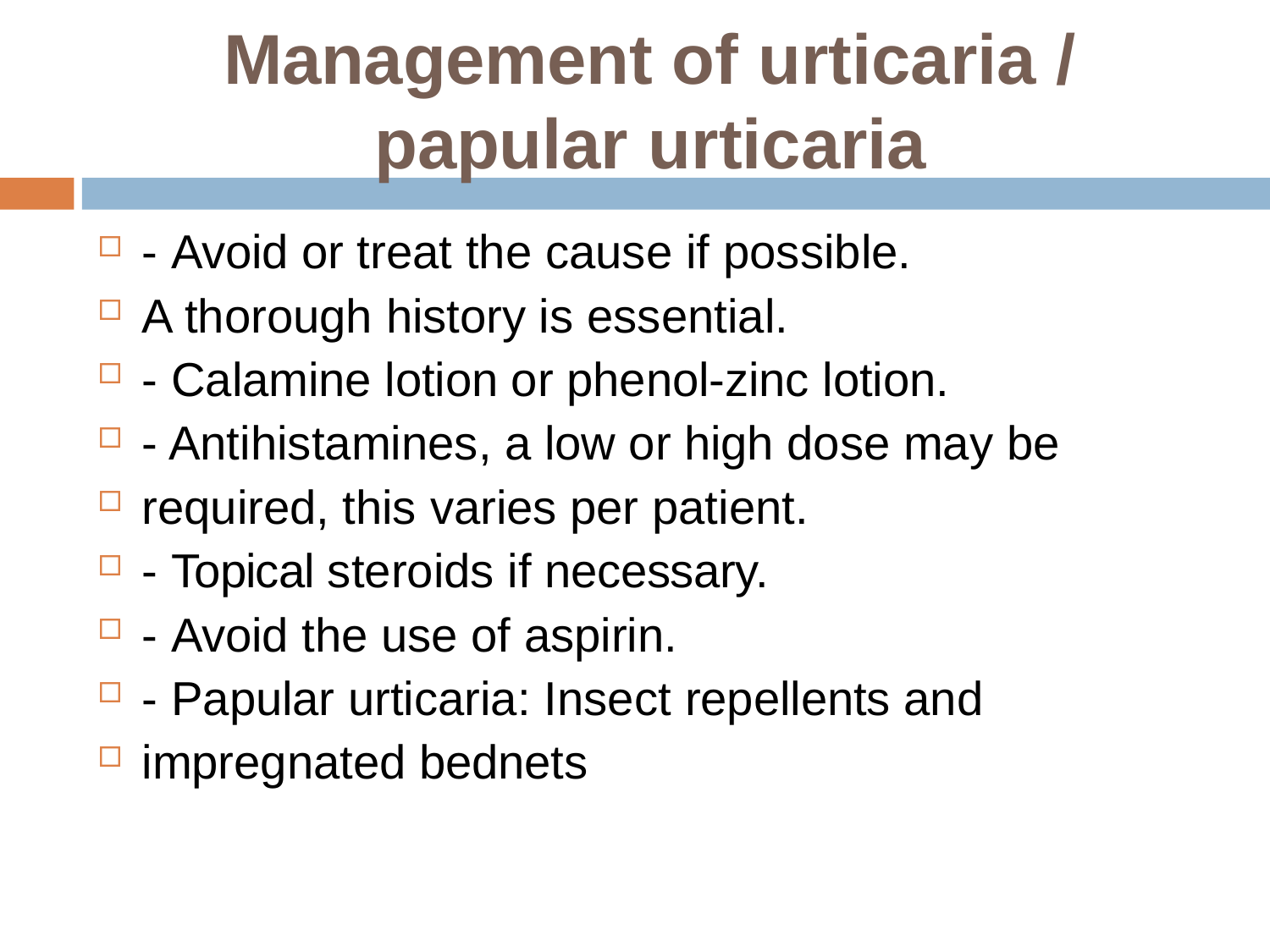

# Management of urticaria /  papular urticaria
- Avoid or treat the cause if possible.
A thorough history is essential.
- Calamine lotion or phenol-zinc lotion.
- Antihistamines, a low or high dose may be
required, this varies per patient.
- Topical steroids if necessary.
- Avoid the use of aspirin.
- Papular urticaria: Insect repellents and
impregnated bednets